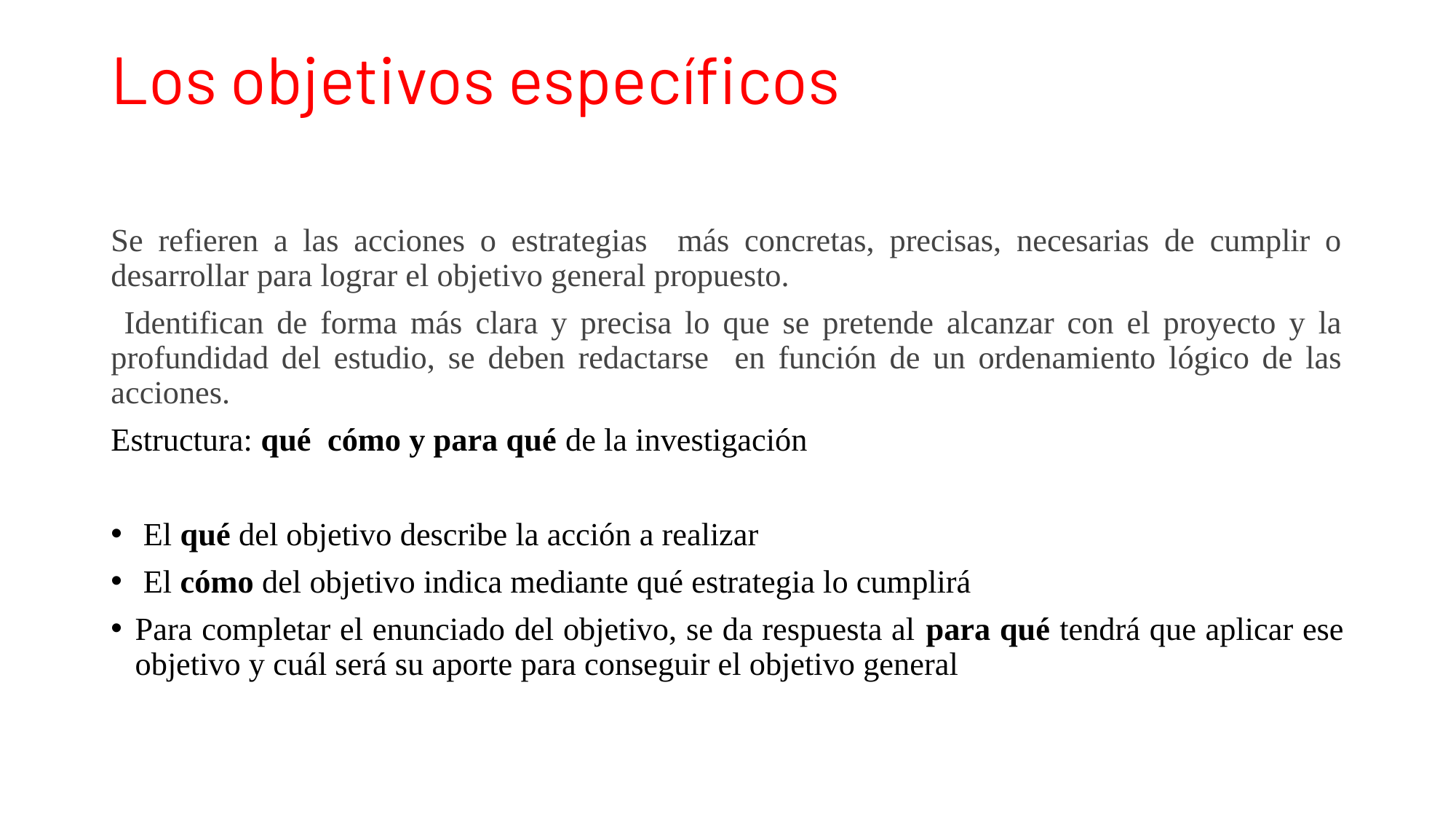

# Los objetivos específicos
Se refieren a las acciones o estrategias  más concretas, precisas, necesarias de cumplir o desarrollar para lograr el objetivo general propuesto.
 Identifican de forma más clara y precisa lo que se pretende alcanzar con el proyecto y la profundidad del estudio, se deben redactarse  en función de un ordenamiento lógico de las acciones.
Estructura: qué  cómo y para qué de la investigación

 El qué del objetivo describe la acción a realizar
 El cómo del objetivo indica mediante qué estrategia lo cumplirá
Para completar el enunciado del objetivo, se da respuesta al para qué tendrá que aplicar ese objetivo y cuál será su aporte para conseguir el objetivo general